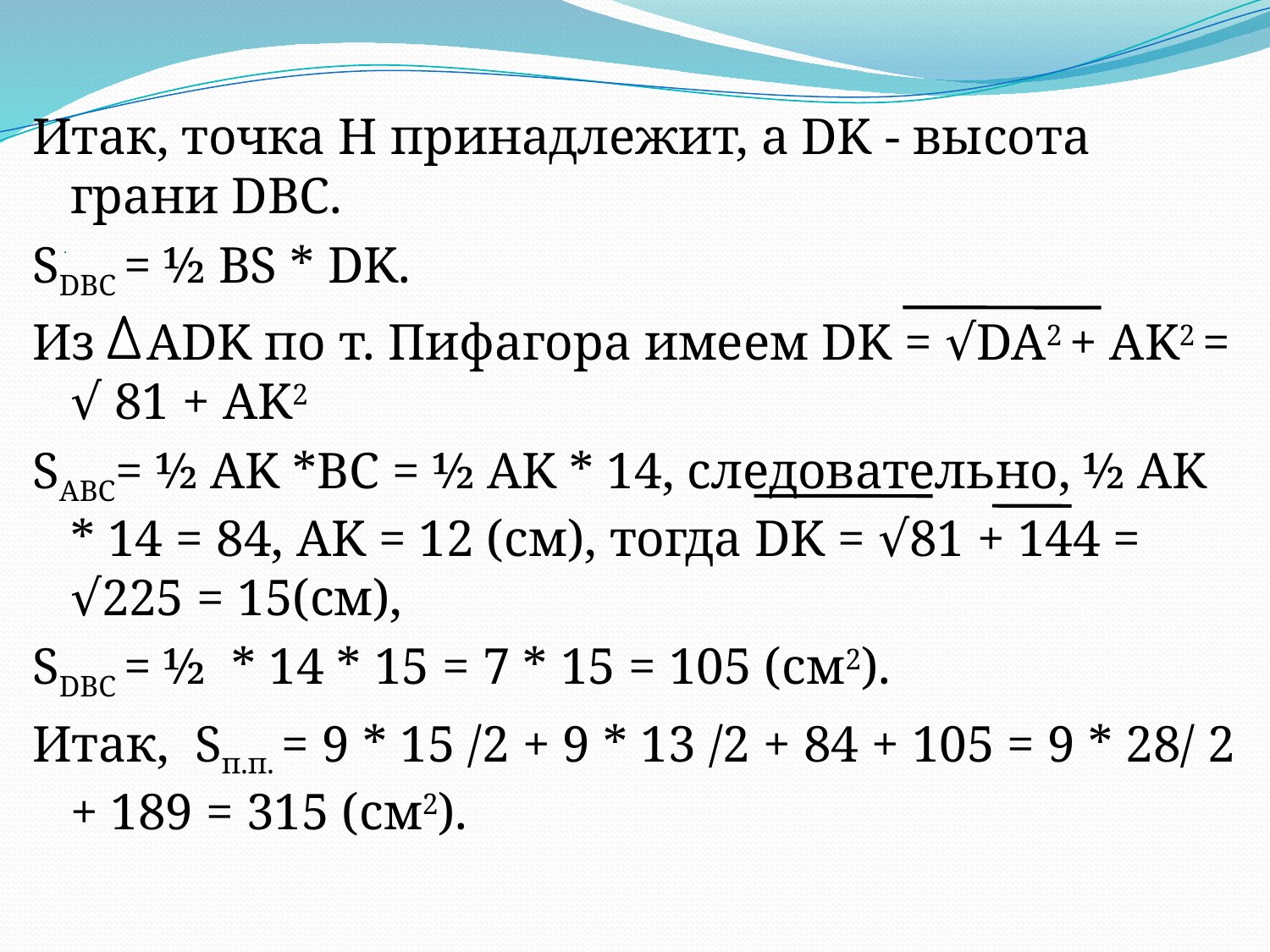

# .
Итак, точка H принадлежит, а DK - высота грани DBC.
SDBC = ½ BS * DK.
Из    ADK по т. Пифагора имеем DK = √DA2 + AK2 = √ 81 + AK2
SABC= ½ AK *BC = ½ AK * 14, следовательно, ½ AK * 14 = 84, AK = 12 (см), тогда DK = √81 + 144 = √225 = 15(см),
SDBC = ½  * 14 * 15 = 7 * 15 = 105 (см2).
Итак,  Sп.п. = 9 * 15 /2 + 9 * 13 /2 + 84 + 105 = 9 * 28/ 2 + 189 = 315 (см2).